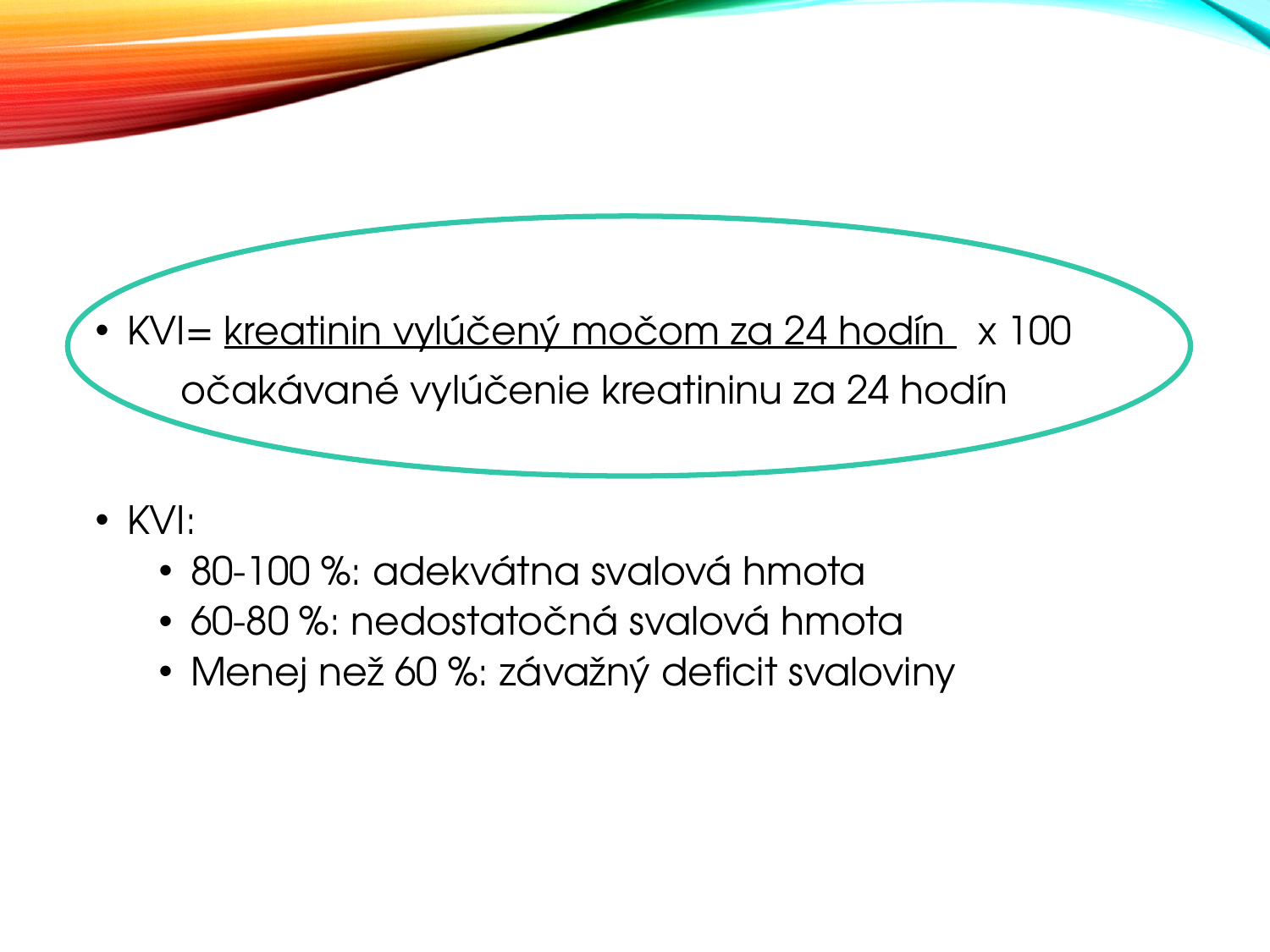

KVI= kreatinin vylúčený močom za 24 hodín   x 100
	     očakávané vylúčenie kreatininu za 24 hodín

KVI:
80-100 %: adekvátna svalová hmota
60-80 %: nedostatočná svalová hmota
Menej než 60 %: závažný deficit svaloviny